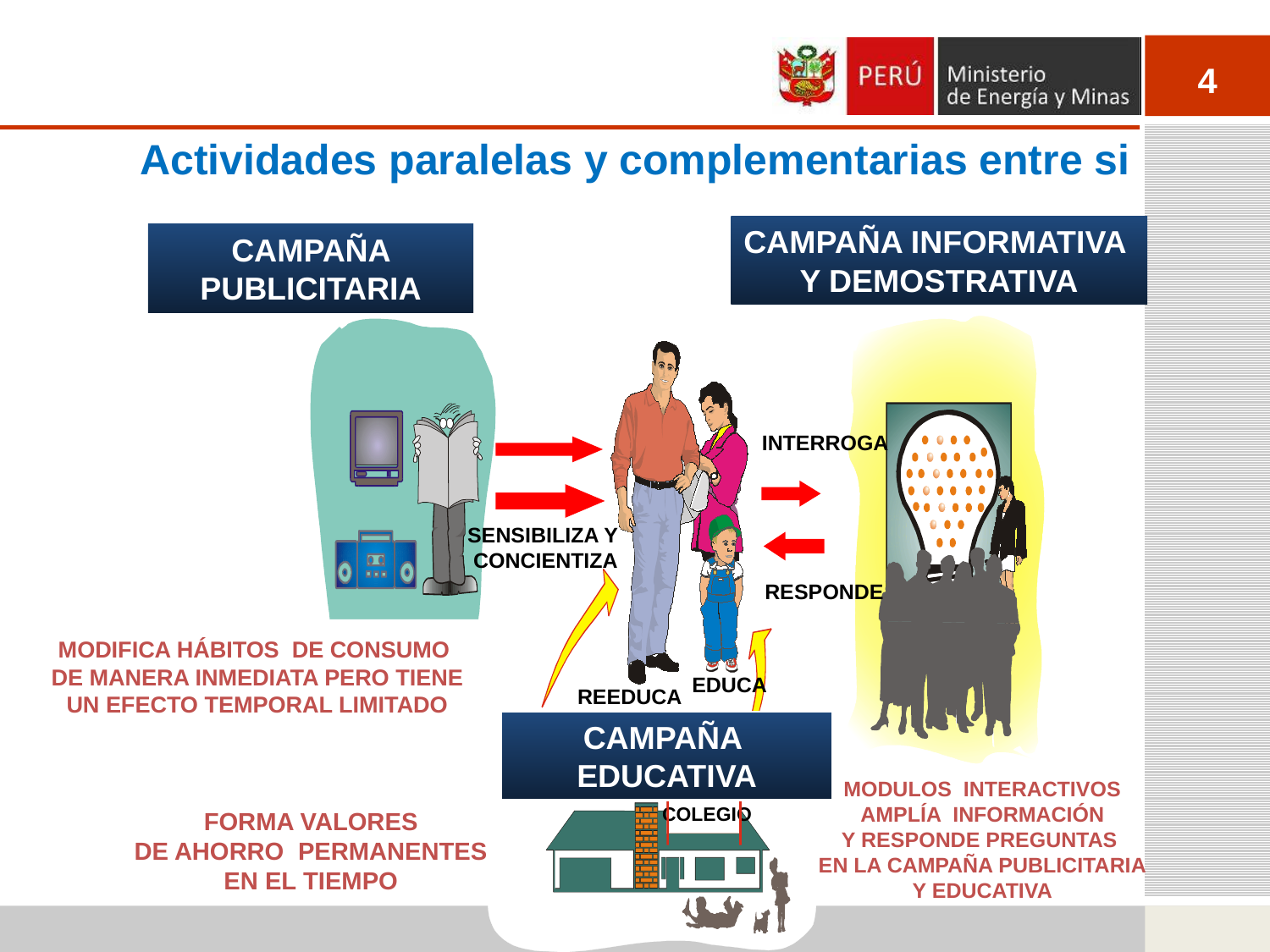

Actividades paralelas y complementarias entre si
CAMPAÑA INFORMATIVA
Y DEMOSTRATIVA
CAMPAÑA PUBLICITARIA

INTERROGA

SENSIBILIZA Y
 CONCIENTIZA

RESPONDE

MODIFICA HÁBITOS  DE CONSUMO
 DE MANERA INMEDIATA PERO TIENE
 UN EFECTO TEMPORAL LIMITADO

EDUCA

REEDUCA

CAMPAÑA  EDUCATIVA
MODULOS  INTERACTIVOS
AMPLÍA  INFORMACIÓN
Y RESPONDE PREGUNTAS
EN LA CAMPAÑA PUBLICITARIA
Y EDUCATIVA

FORMA VALORES
 DE AHORRO  PERMANENTES
EN EL TIEMPO
COLEGIO